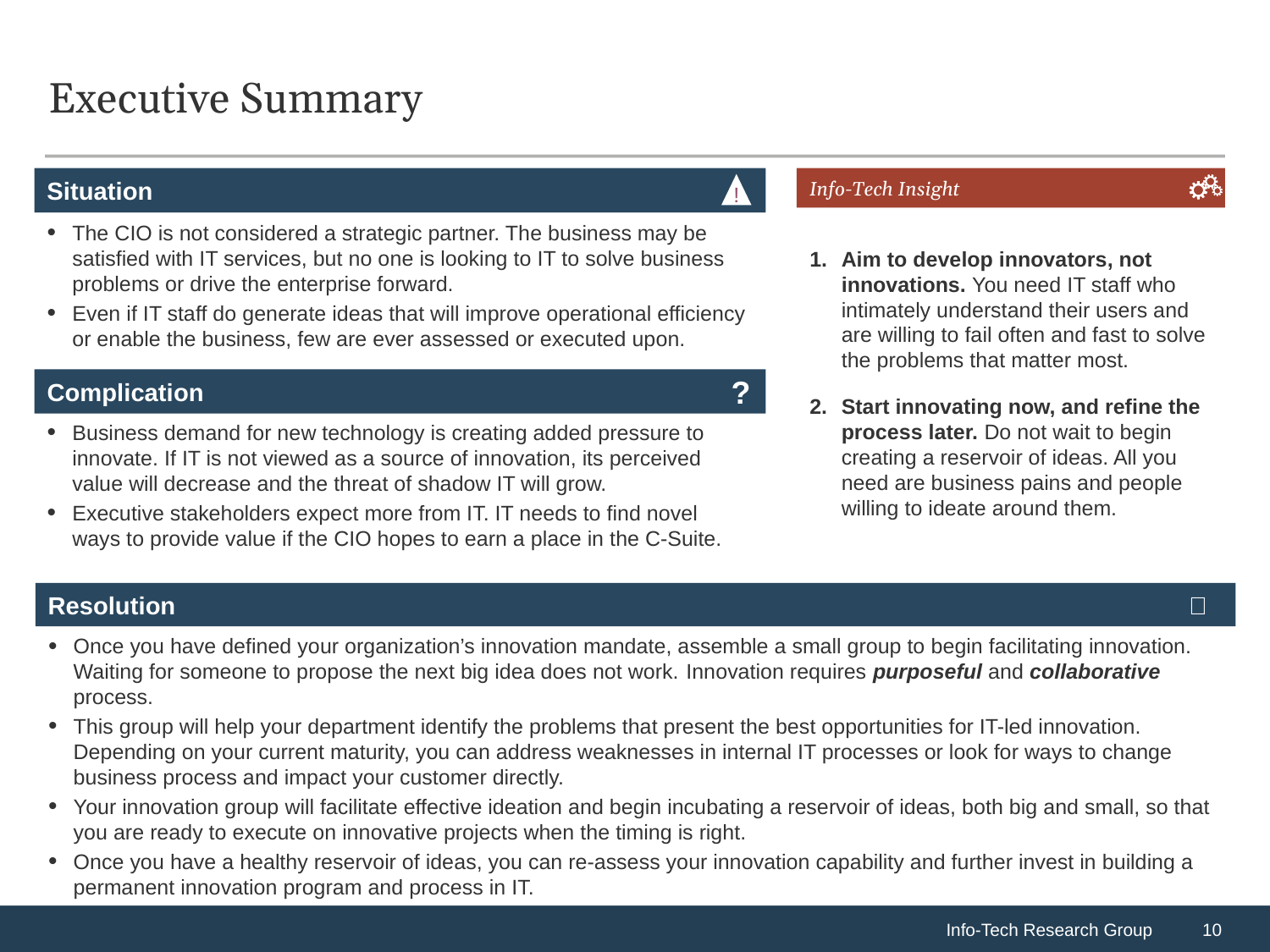

# Executive Summary
Aim to develop innovators, not innovations. You need IT staff who intimately understand their users and are willing to fail often and fast to solve the problems that matter most.
Start innovating now, and refine the process later. Do not wait to begin creating a reservoir of ideas. All you need are business pains and people willing to ideate around them.
The CIO is not considered a strategic partner. The business may be satisfied with IT services, but no one is looking to IT to solve business problems or drive the enterprise forward.
Even if IT staff do generate ideas that will improve operational efficiency or enable the business, few are ever assessed or executed upon.
Business demand for new technology is creating added pressure to innovate. If IT is not viewed as a source of innovation, its perceived value will decrease and the threat of shadow IT will grow.
Executive stakeholders expect more from IT. IT needs to find novel ways to provide value if the CIO hopes to earn a place in the C-Suite.

Once you have defined your organization’s innovation mandate, assemble a small group to begin facilitating innovation. Waiting for someone to propose the next big idea does not work. Innovation requires purposeful and collaborative process.
This group will help your department identify the problems that present the best opportunities for IT-led innovation. Depending on your current maturity, you can address weaknesses in internal IT processes or look for ways to change business process and impact your customer directly.
Your innovation group will facilitate effective ideation and begin incubating a reservoir of ideas, both big and small, so that you are ready to execute on innovative projects when the timing is right.
Once you have a healthy reservoir of ideas, you can re-assess your innovation capability and further invest in building a permanent innovation program and process in IT.